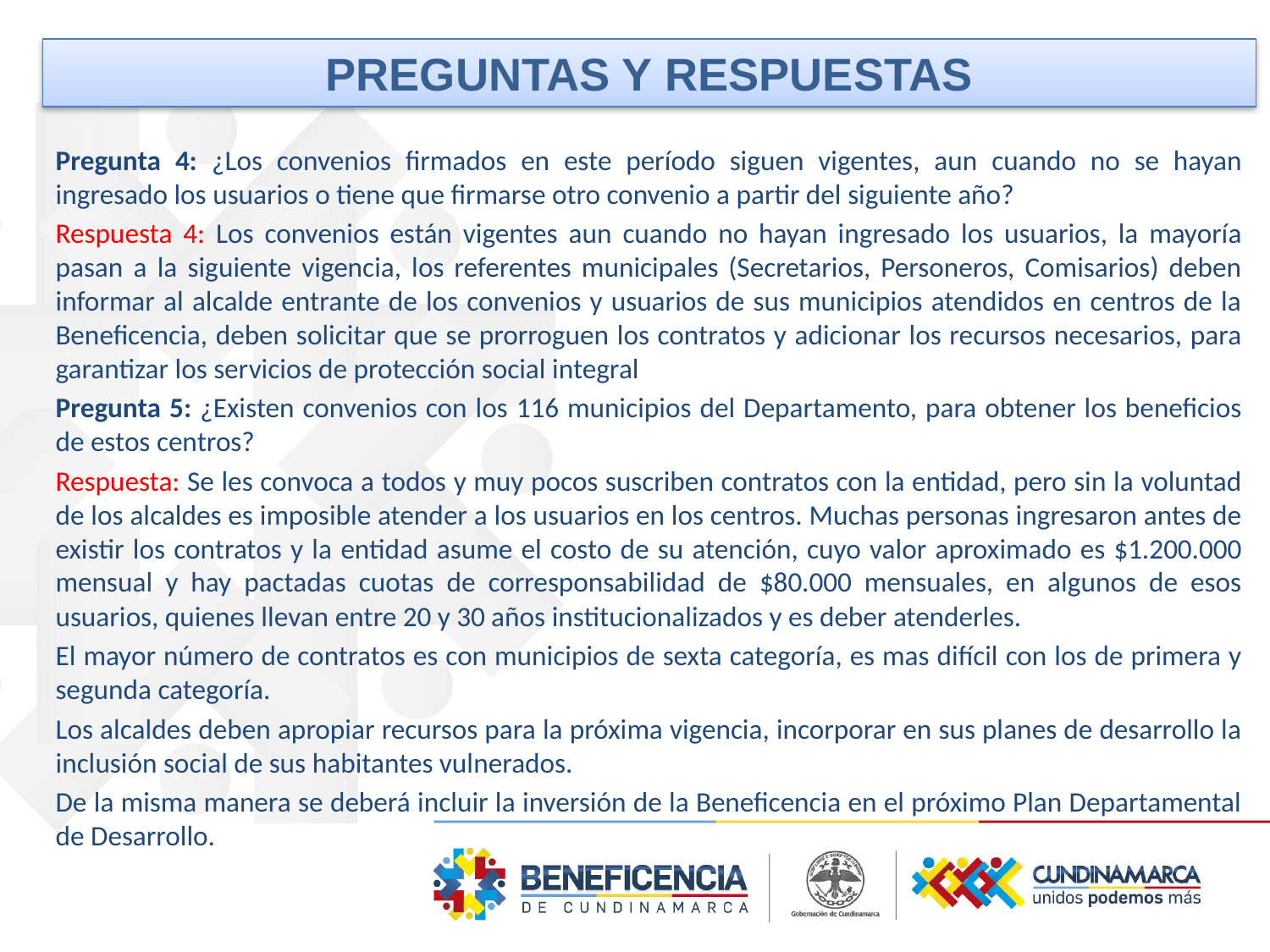

PREGUNTAS Y RESPUESTAS
Pregunta 4: ¿Los convenios firmados en este período siguen vigentes, aun cuando no se hayan ingresado los usuarios o tiene que firmarse otro convenio a partir del siguiente año?
Respuesta 4: Los convenios están vigentes aun cuando no hayan ingresado los usuarios, la mayoría pasan a la siguiente vigencia, los referentes municipales (Secretarios, Personeros, Comisarios) deben informar al alcalde entrante de los convenios y usuarios de sus municipios atendidos en centros de la Beneficencia, deben solicitar que se prorroguen los contratos y adicionar los recursos necesarios, para garantizar los servicios de protección social integral
Pregunta 5: ¿Existen convenios con los 116 municipios del Departamento, para obtener los beneficios de estos centros?
Respuesta: Se les convoca a todos y muy pocos suscriben contratos con la entidad, pero sin la voluntad de los alcaldes es imposible atender a los usuarios en los centros. Muchas personas ingresaron antes de existir los contratos y la entidad asume el costo de su atención, cuyo valor aproximado es $1.200.000 mensual y hay pactadas cuotas de corresponsabilidad de $80.000 mensuales, en algunos de esos usuarios, quienes llevan entre 20 y 30 años institucionalizados y es deber atenderles.
El mayor número de contratos es con municipios de sexta categoría, es mas difícil con los de primera y segunda categoría.
Los alcaldes deben apropiar recursos para la próxima vigencia, incorporar en sus planes de desarrollo la inclusión social de sus habitantes vulnerados.
De la misma manera se deberá incluir la inversión de la Beneficencia en el próximo Plan Departamental de Desarrollo.